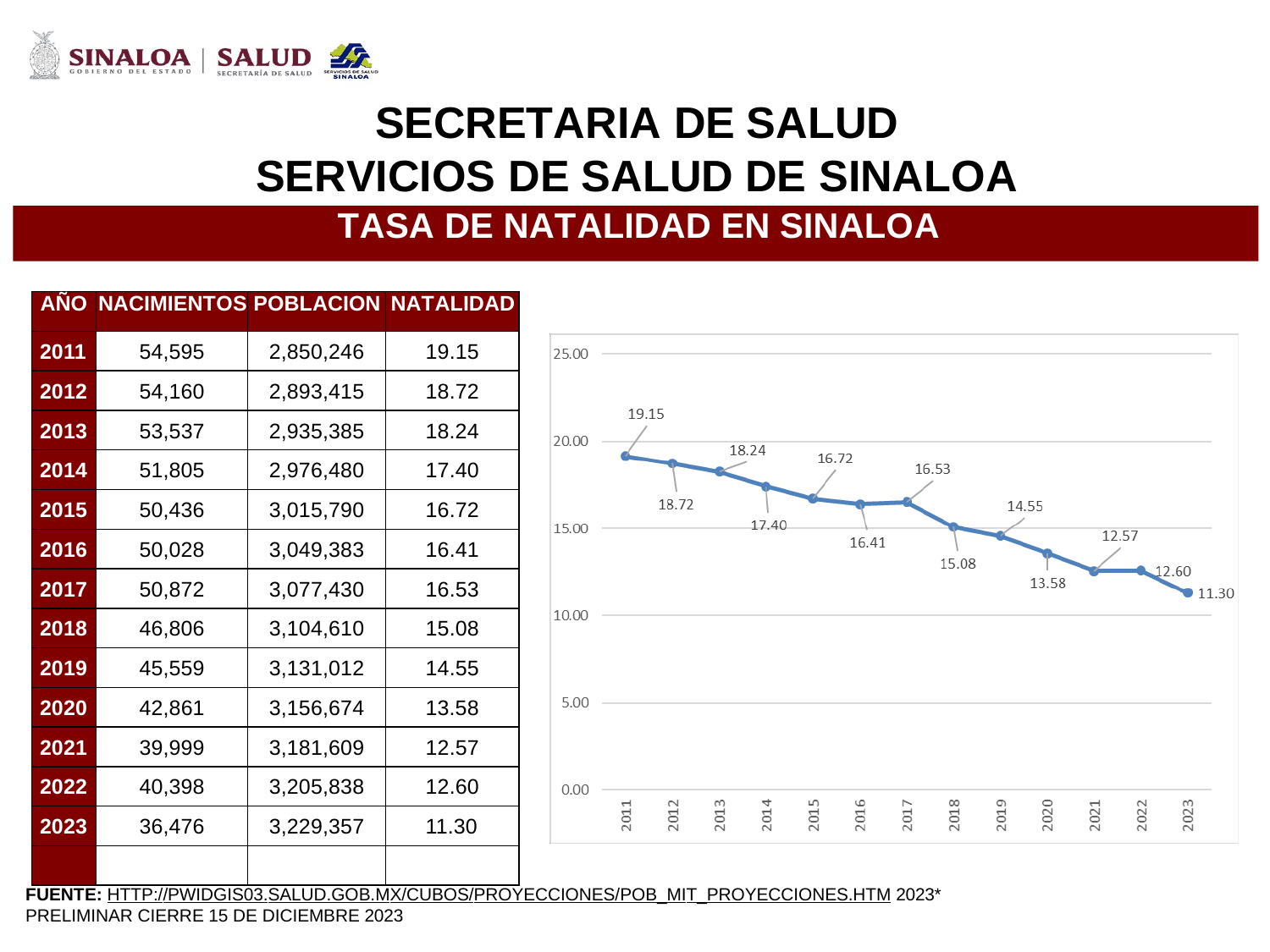

SECRETARIA DE
SALUD
SERVICIOS
DE
SALUD
DE
SINALOA

TASA DE NATALIDAD EN SINALOA

AÑO
NACIMIENTOS
POBLACION
NATALIDAD

2011

54,595

2,850,246

19.15

2012

54,160

2,893,415

18.72

2013

53,537

2,935,385

18.24

2014

51,805

2,976,480

17.40

2015

50,436

3,015,790

16.72

2016

50,028

3,049,383

16.41

2017

50,872

3,077,430

16.53

2018

46,806

3,104,610

15.08

2019

45,559

3,131,012

14.55

2020

42,861

3,156,674

13.58

2021

39,999

3,181,609

12.57

2022

40,398

3,205,838

12.60

2023

36,476

3,229,357

11.30

FUENTE: HTTP://PWIDGIS03.SALUD.GOB.MX/CUBOS/PROYECCIONES/POB_MIT_PROYECCIONES.HTM 2023*

PRELIMINAR CIERRE 15 DE DICIEMBRE 2023